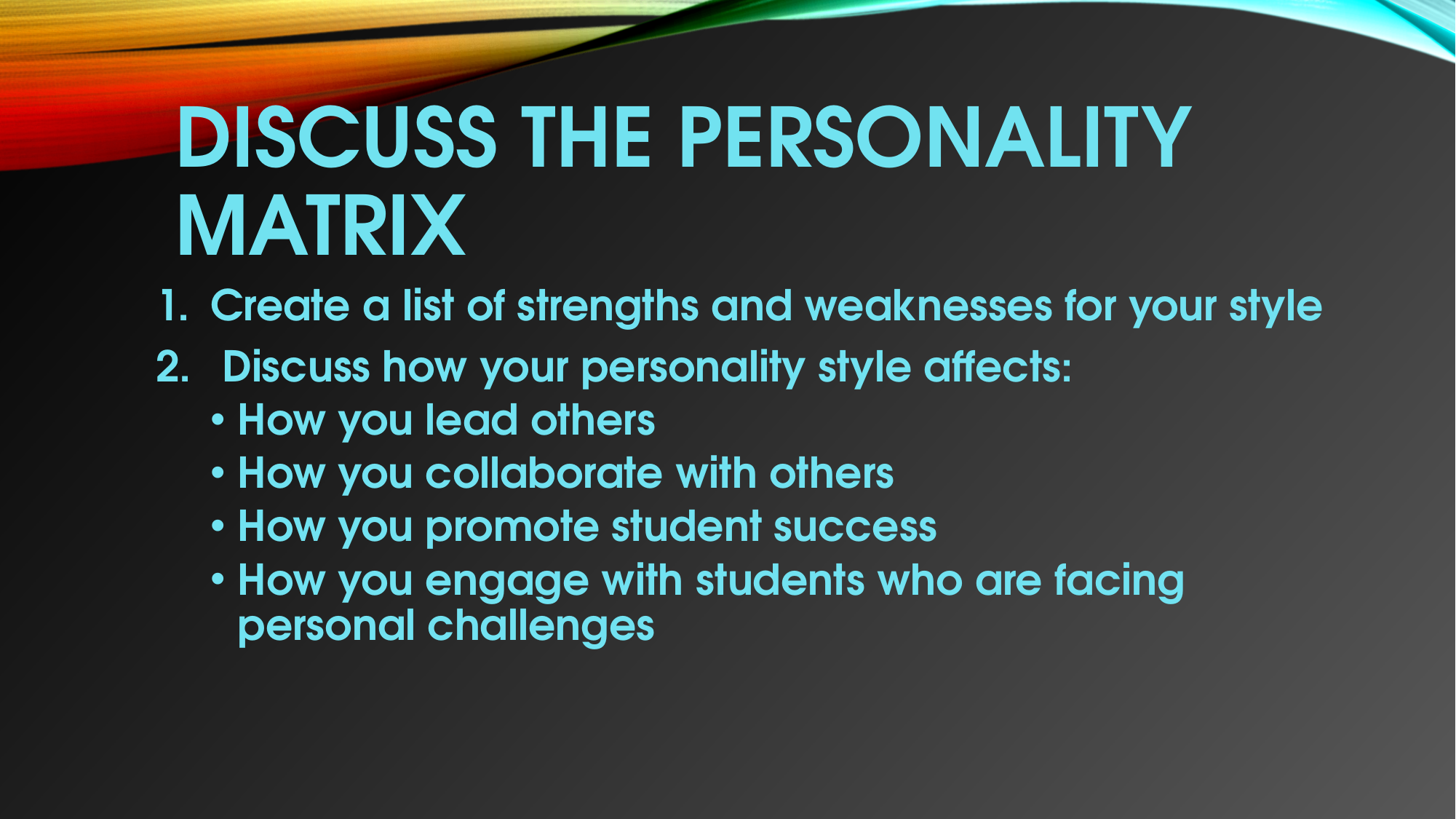

# Discuss The Personality Matrix
Create a list of strengths and weaknesses for your style
 Discuss how your personality style affects:
How you lead others
How you collaborate with others
How you promote student success
How you engage with students who are facing personal challenges